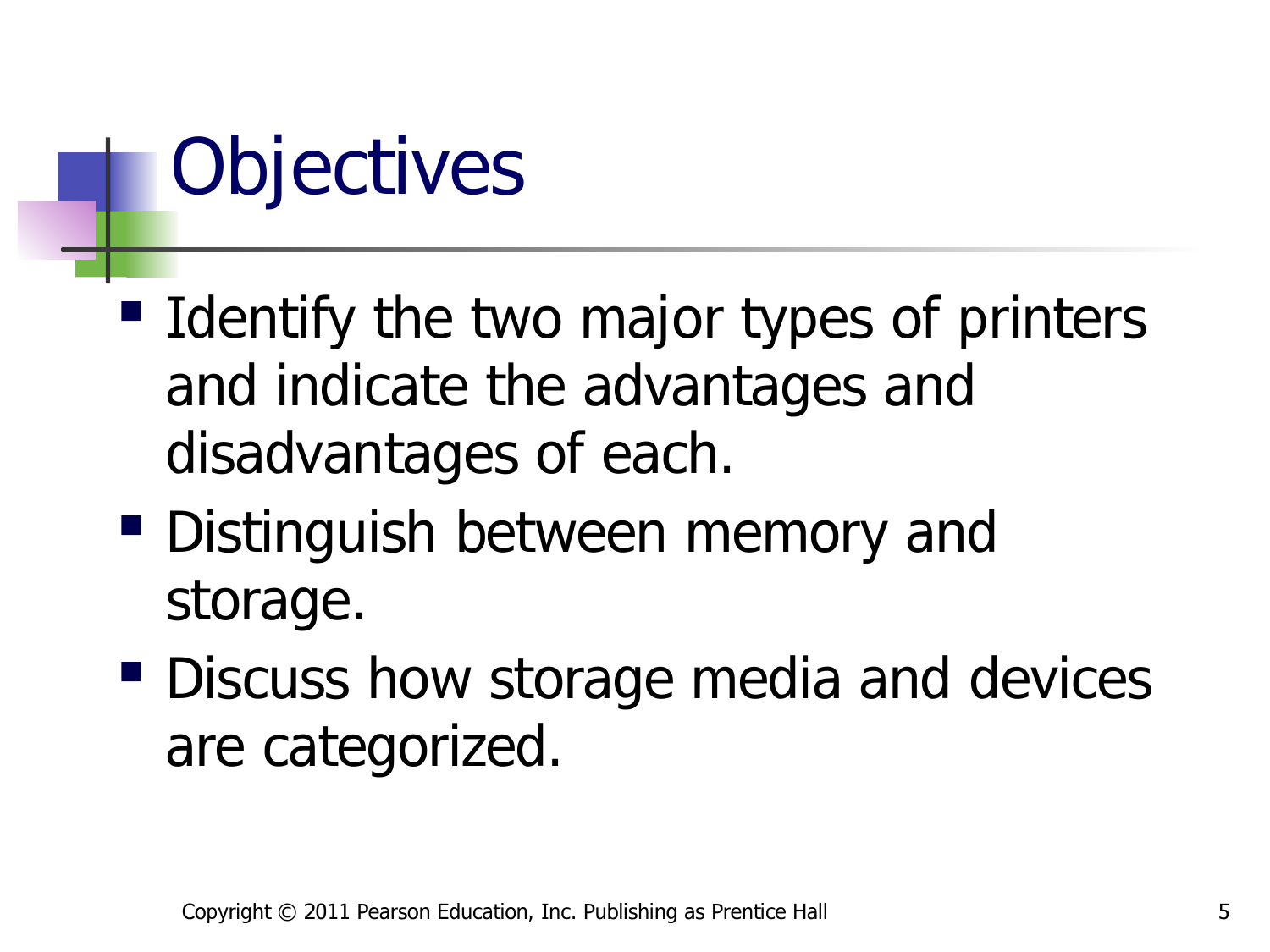

# Objectives
Identify the two major types of printers and indicate the advantages and disadvantages of each.
Distinguish between memory and storage.
Discuss how storage media and devices are categorized.
Copyright © 2011 Pearson Education, Inc. Publishing as Prentice Hall
5